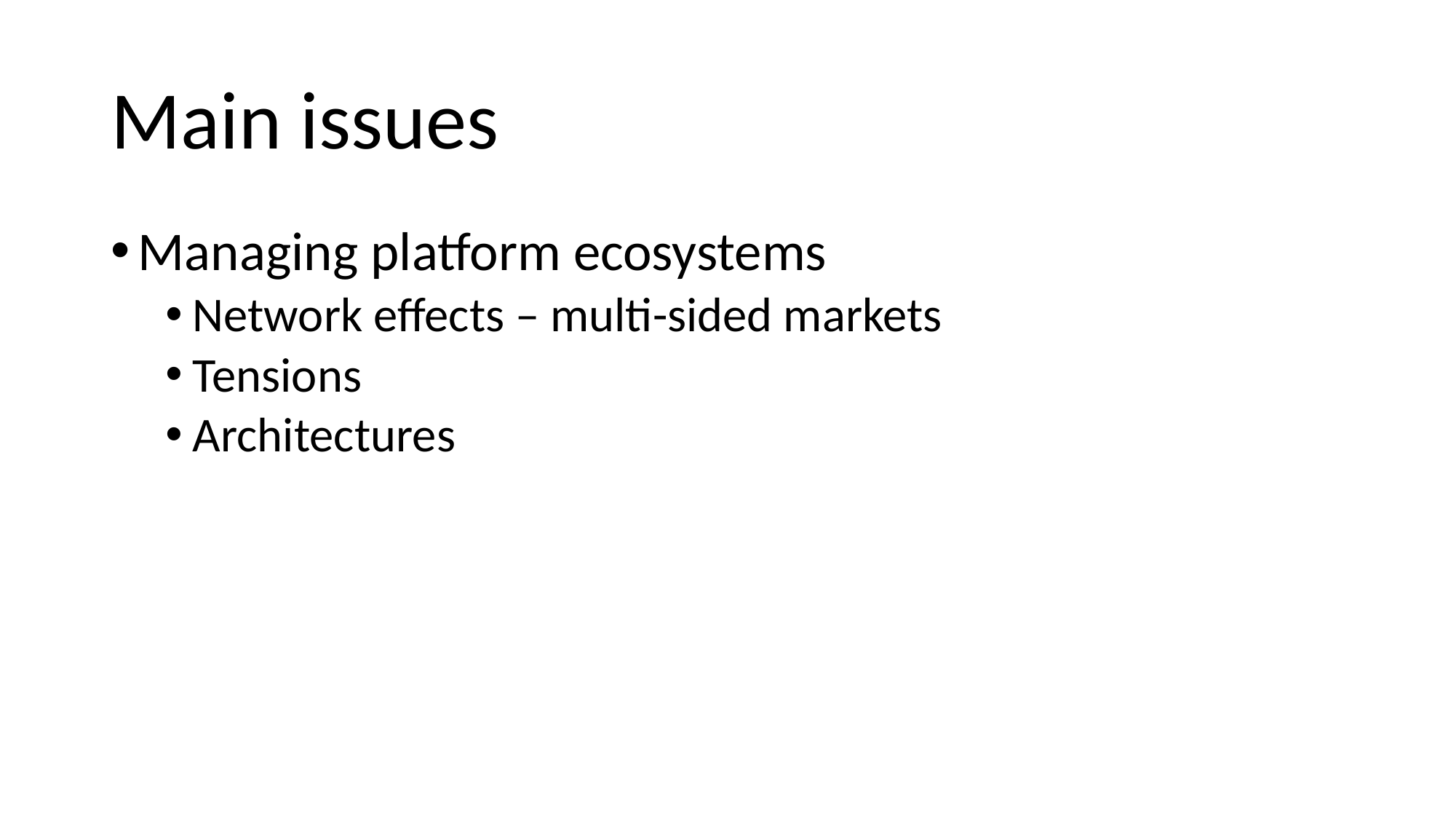

# Main issues
Managing platform ecosystems
Network effects – multi-sided markets
Tensions
Architectures